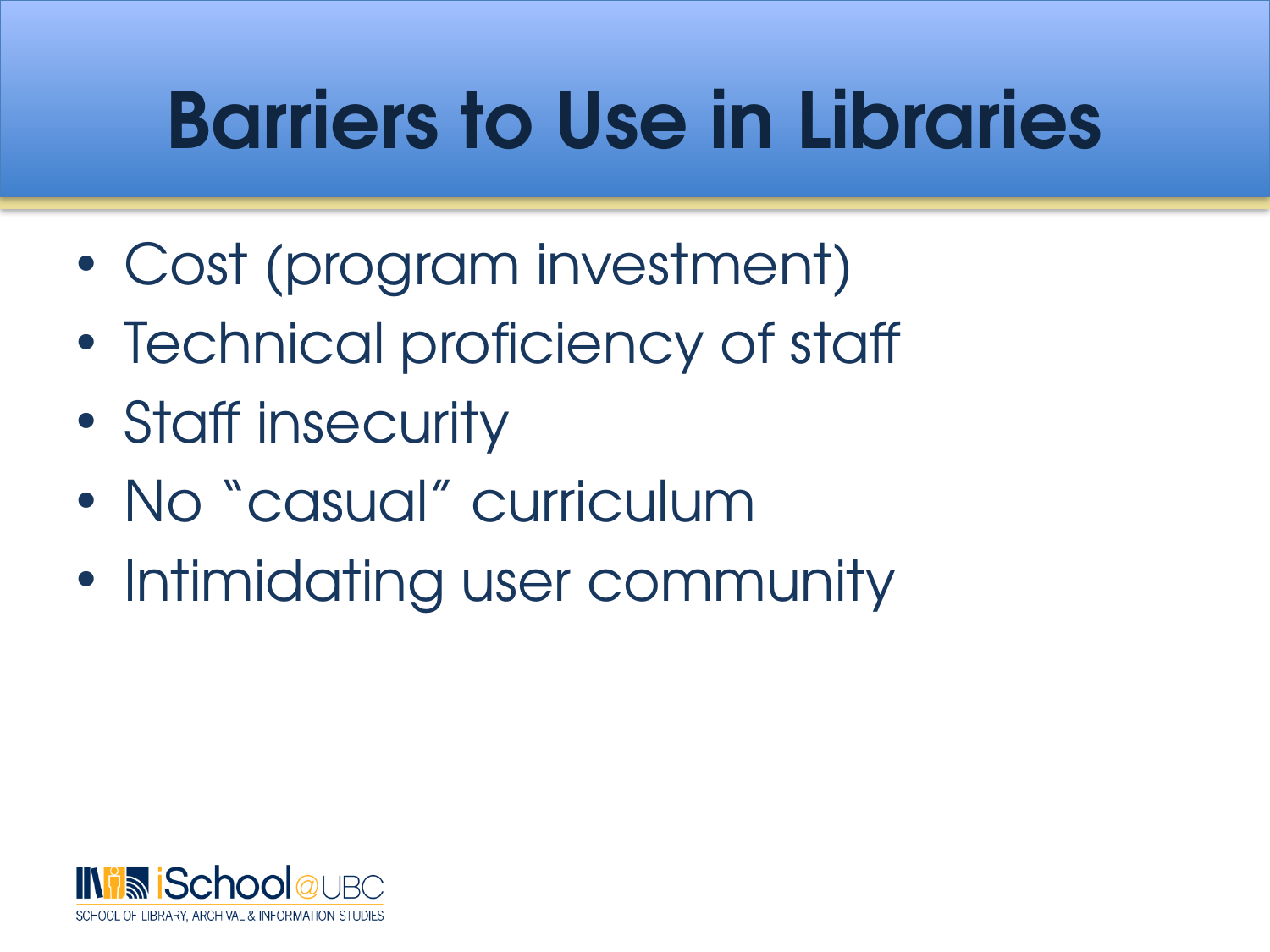

# Barriers to Use in Libraries
Cost (program investment)
Technical proficiency of staff
Staff insecurity
No “casual” curriculum
Intimidating user community